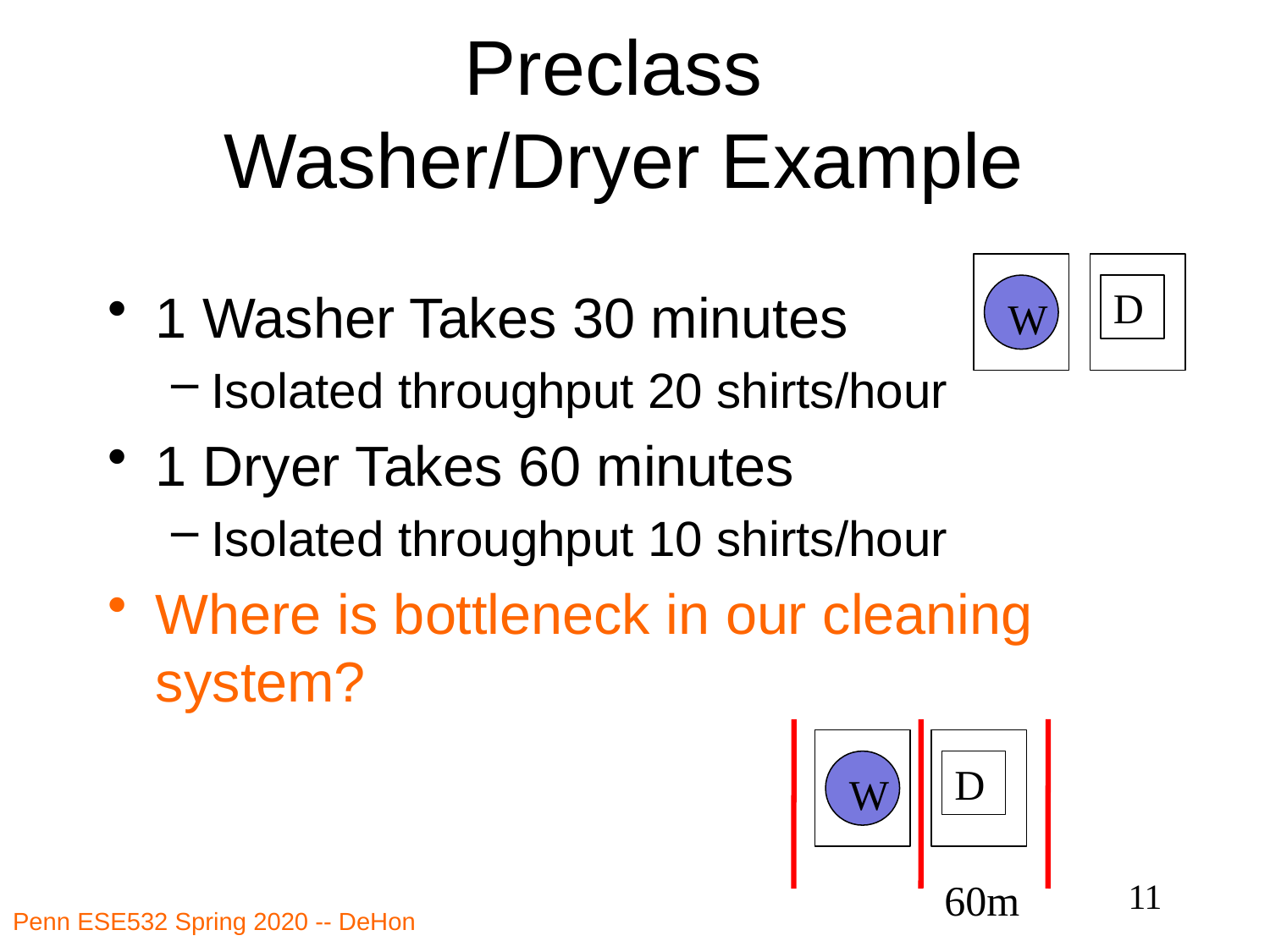

# Preclass Washer/Dryer Example

1 Washer Takes 30 minutes
Isolated throughput 20 shirts/hour
1 Dryer Takes 60 minutes
Isolated throughput 10 shirts/hour
Where is bottleneck in our cleaning system?
W
D

W
D
60m
11
Penn ESE532 Spring 2020 -- DeHon